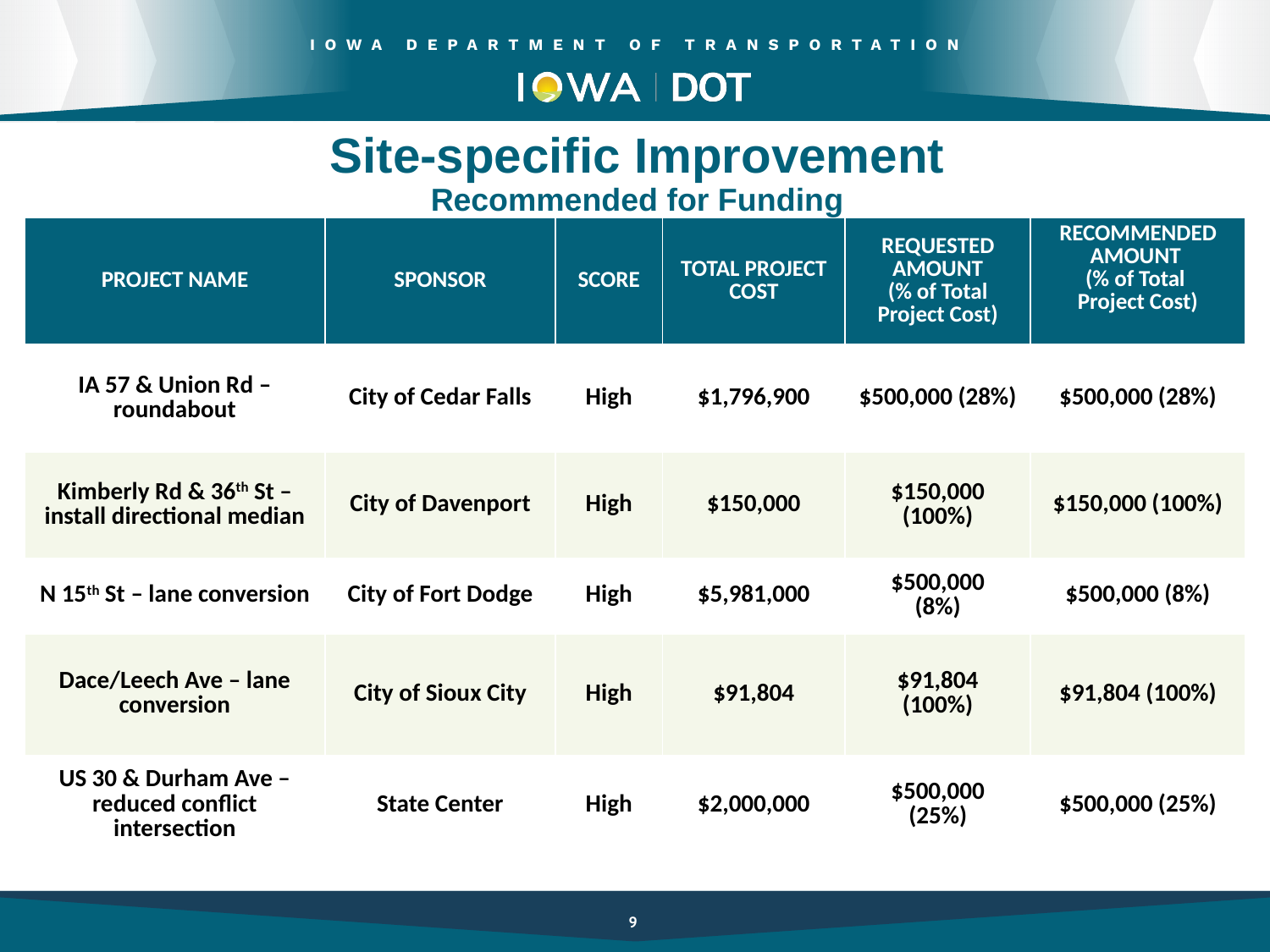

Site-specific Improvement
Recommended for Funding
| PROJECT NAME | SPONSOR | SCORE | TOTAL PROJECT COST | REQUESTED AMOUNT (% of Total Project Cost) | RECOMMENDED AMOUNT (% of Total Project Cost) |
| --- | --- | --- | --- | --- | --- |
| IA 57 & Union Rd – roundabout | City of Cedar Falls | High | $1,796,900 | $500,000 (28%) | $500,000 (28%) |
| Kimberly Rd & 36th St – install directional median | City of Davenport | High | $150,000 | $150,000 (100%) | $150,000 (100%) |
| N 15th St – lane conversion | City of Fort Dodge | High | $5,981,000 | $500,000 (8%) | $500,000 (8%) |
| Dace/Leech Ave – lane conversion | City of Sioux City | High | $91,804 | $91,804 (100%) | $91,804 (100%) |
| US 30 & Durham Ave – reduced conflict intersection | State Center | High | $2,000,000 | $500,000 (25%) | $500,000 (25%) |
9
9